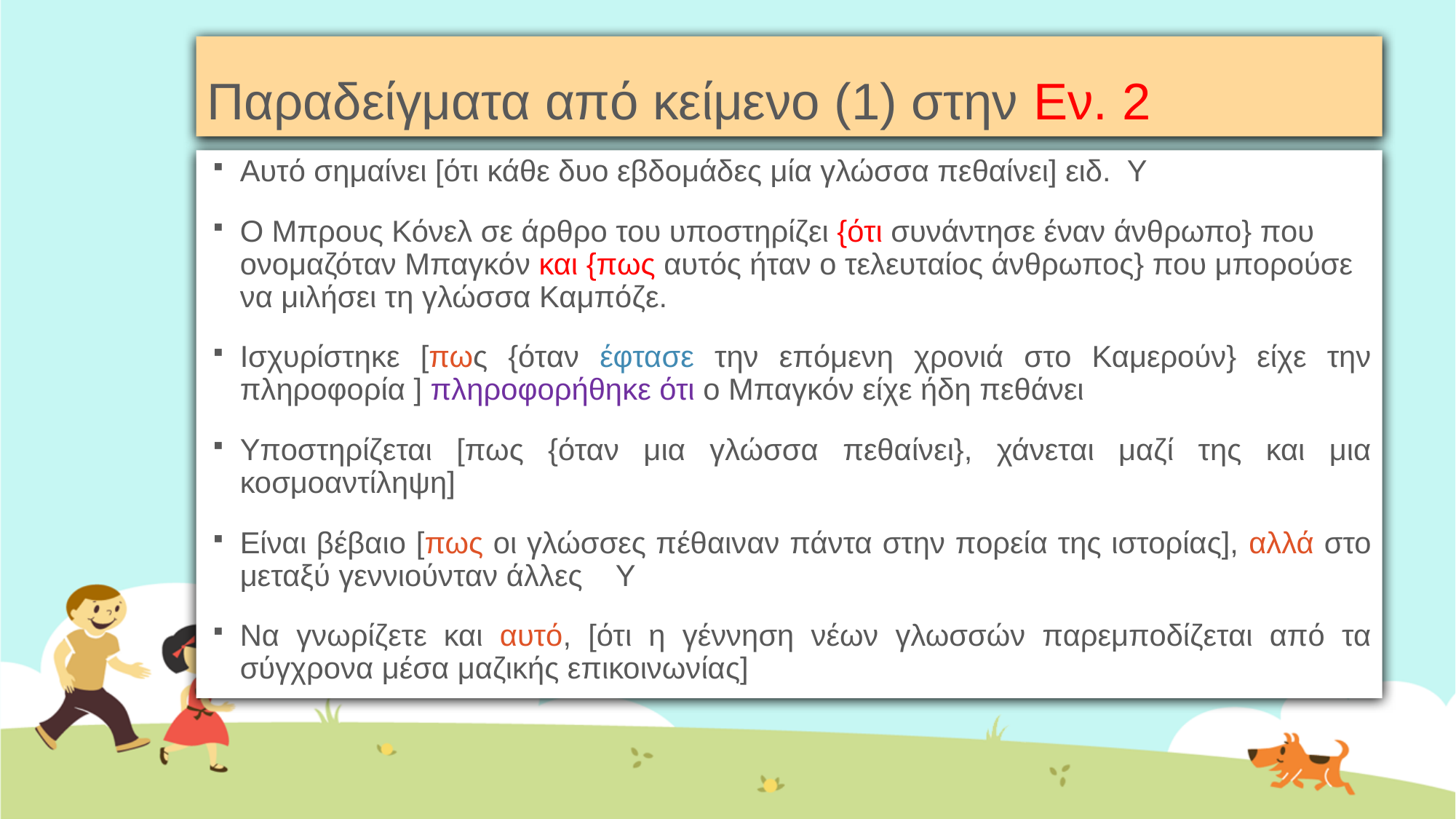

# Παραδείγματα από κείμενο (1) στην Εν. 2
Αυτό σημαίνει [ότι κάθε δυο εβδομάδες μία γλώσσα πεθαίνει] ειδ.  Υ
Ο Μπρους Κόνελ σε άρθρο του υποστηρίζει {ότι συνάντησε έναν άνθρωπο} που ονομαζόταν Μπαγκόν και {πως αυτός ήταν ο τελευταίος άνθρωπος} που μπορούσε να μιλήσει τη γλώσσα Καμπόζε.
Ισχυρίστηκε [πως {όταν έφτασε την επόμενη χρονιά στο Καμερούν} είχε την πληροφορία ] πληροφορήθηκε ότι ο Μπαγκόν είχε ήδη πεθάνει
Υποστηρίζεται [πως {όταν μια γλώσσα πεθαίνει}, χάνεται μαζί της και μια κοσμοαντίληψη]
Είναι βέβαιο [πως οι γλώσσες πέθαιναν πάντα στην πορεία της ιστορίας], αλλά στο μεταξύ γεννιούνταν άλλες    Υ
Να γνωρίζετε και αυτό, [ότι η γέννηση νέων γλωσσών παρεμποδίζεται από τα σύγχρονα μέσα μαζικής επικοινωνίας]